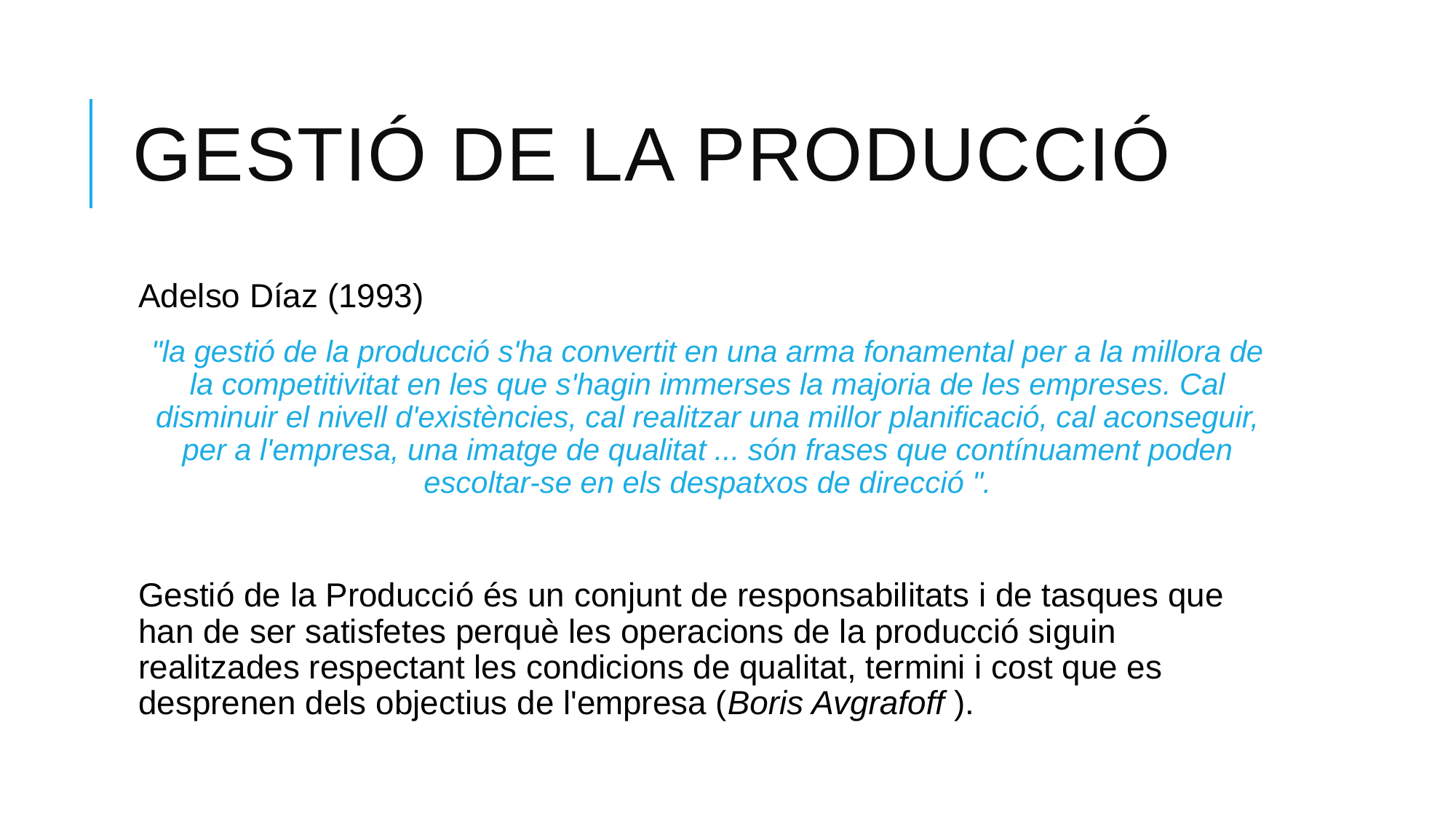

# Gestió de la producció
Adelso Díaz (1993)
"la gestió de la producció s'ha convertit en una arma fonamental per a la millora de la competitivitat en les que s'hagin immerses la majoria de les empreses. Cal disminuir el nivell d'existències, cal realitzar una millor planificació, cal aconseguir, per a l'empresa, una imatge de qualitat ... són frases que contínuament poden escoltar-se en els despatxos de direcció ".

Gestió de la Producció és un conjunt de responsabilitats i de tasques que han de ser satisfetes perquè les operacions de la producció siguin realitzades respectant les condicions de qualitat, termini i cost que es desprenen dels objectius de l'empresa (Boris Avgrafoff ).